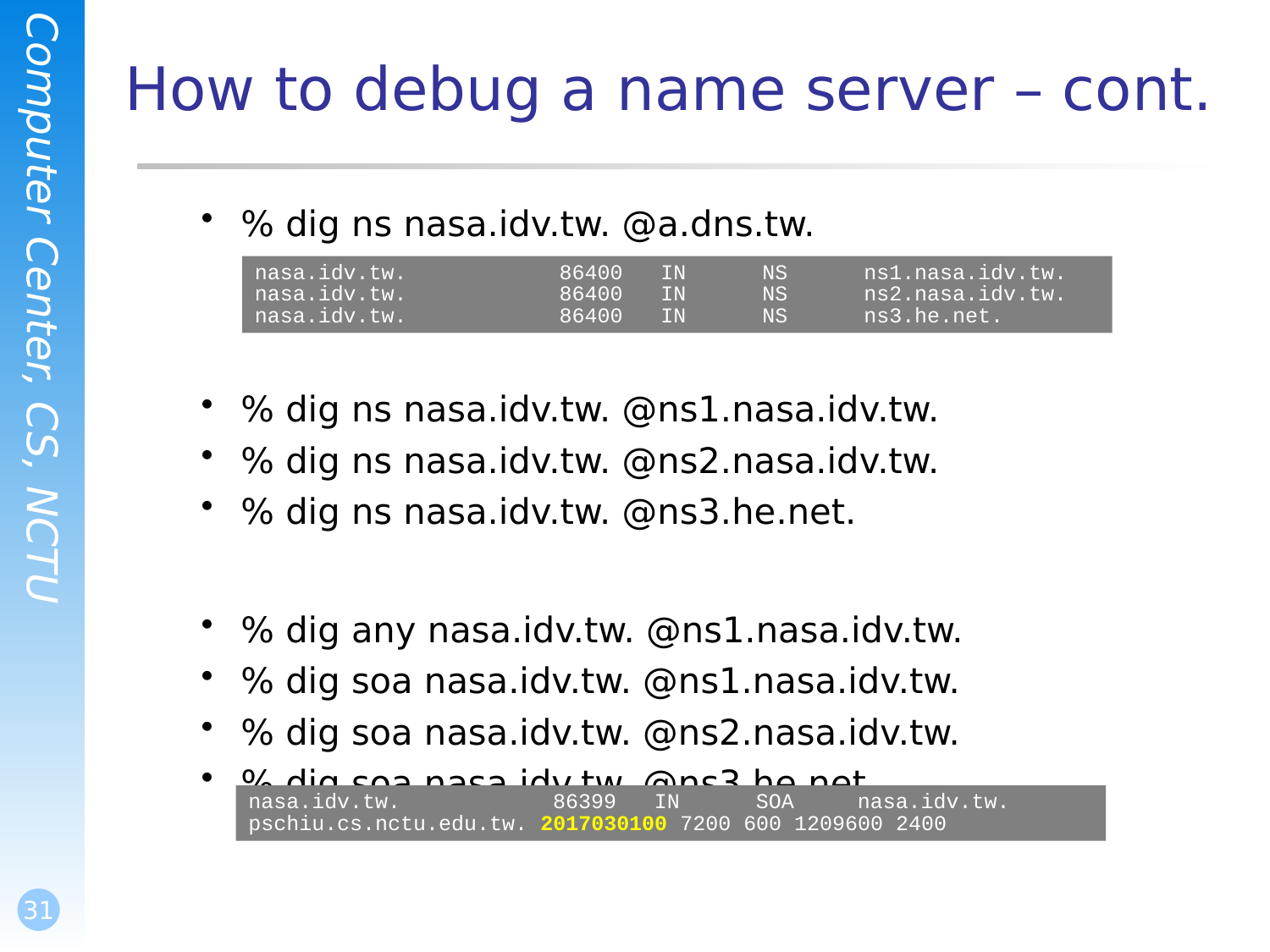

# How to debug a name server – cont.
% dig ns nasa.idv.tw. @a.dns.tw.

% dig ns nasa.idv.tw. @ns1.nasa.idv.tw.
% dig ns nasa.idv.tw. @ns2.nasa.idv.tw.
% dig ns nasa.idv.tw. @ns3.he.net.

% dig any nasa.idv.tw. @ns1.nasa.idv.tw.
% dig soa nasa.idv.tw. @ns1.nasa.idv.tw.
% dig soa nasa.idv.tw. @ns2.nasa.idv.tw.
% dig soa nasa.idv.tw. @ns3.he.net.

nasa.idv.tw.            86400   IN      NS      ns1.nasa.idv.tw.
nasa.idv.tw.            86400   IN      NS      ns2.nasa.idv.tw.
nasa.idv.tw.            86400   IN      NS      ns3.he.net.
nasa.idv.tw.            86399   IN      SOA     nasa.idv.tw. pschiu.cs.nctu.edu.tw. 2017030100 7200 600 1209600 2400